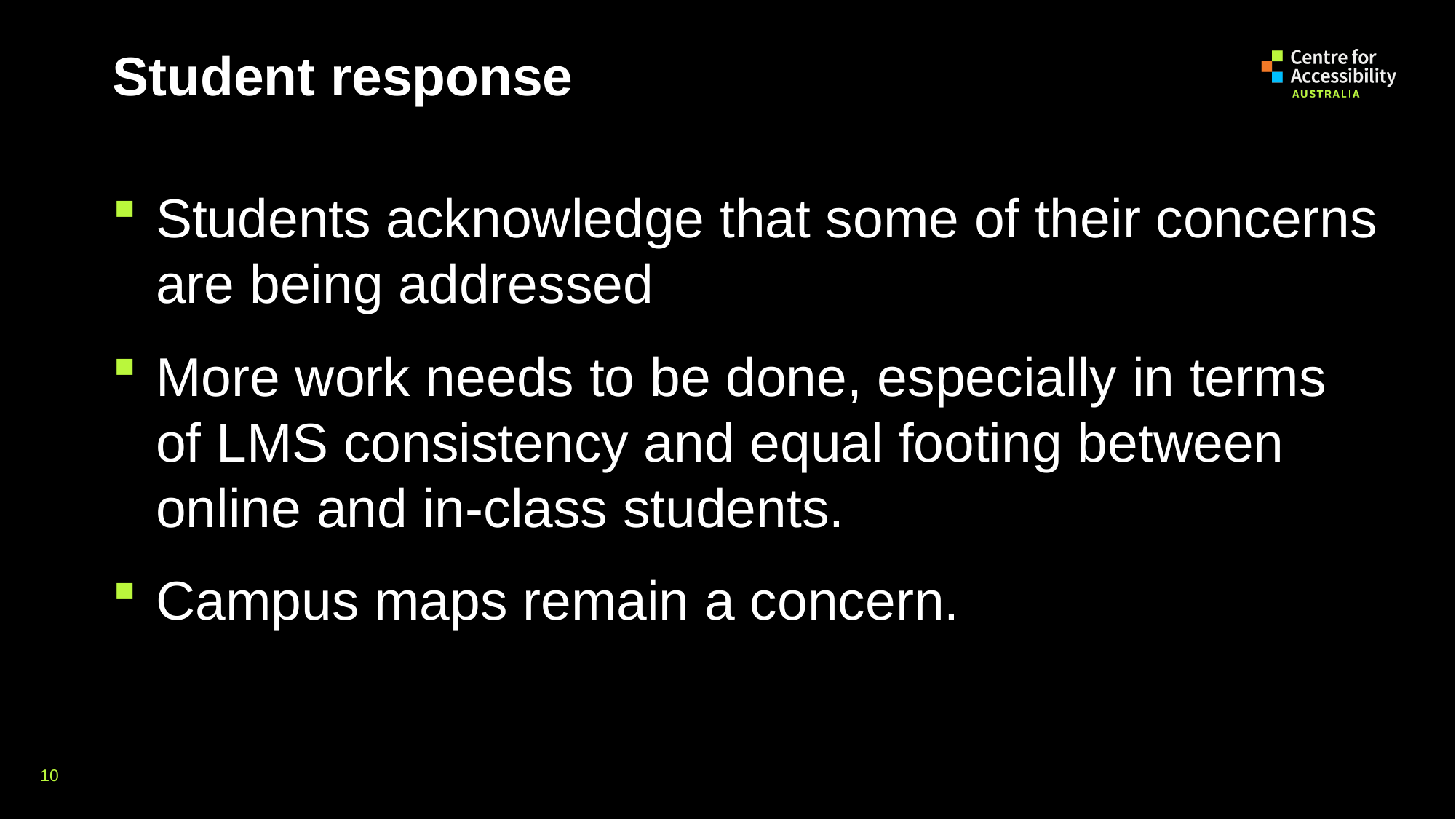

# Student response
Students acknowledge that some of their concerns are being addressed
More work needs to be done, especially in terms of LMS consistency and equal footing between online and in-class students.
Campus maps remain a concern.